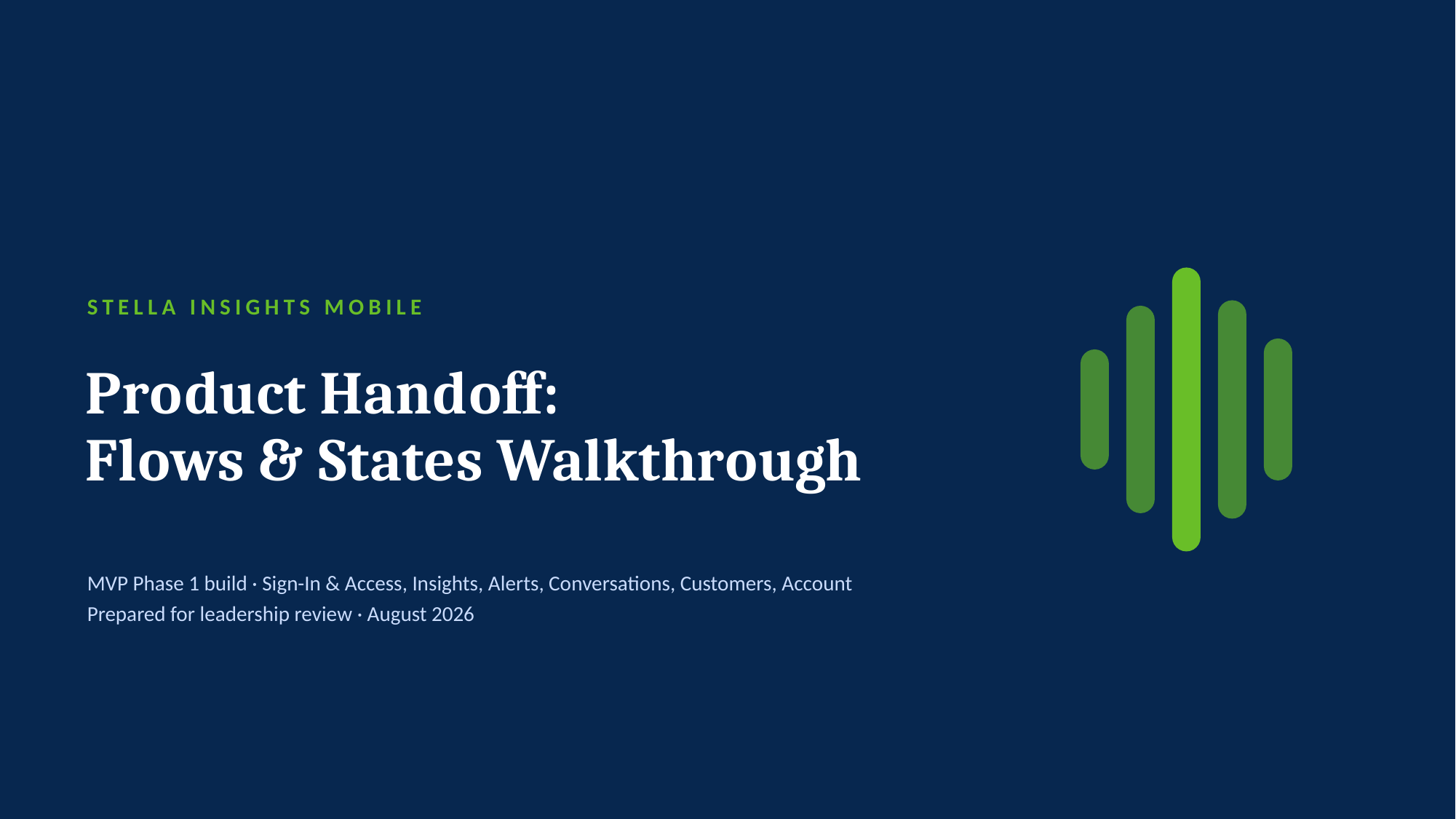

STELLA INSIGHTS MOBILE

Product Handoff:
Flows & States Walkthrough

MVP Phase 1 build · Sign-In & Access, Insights, Alerts, Conversations, Customers, Account
Prepared for leadership review · August 2026